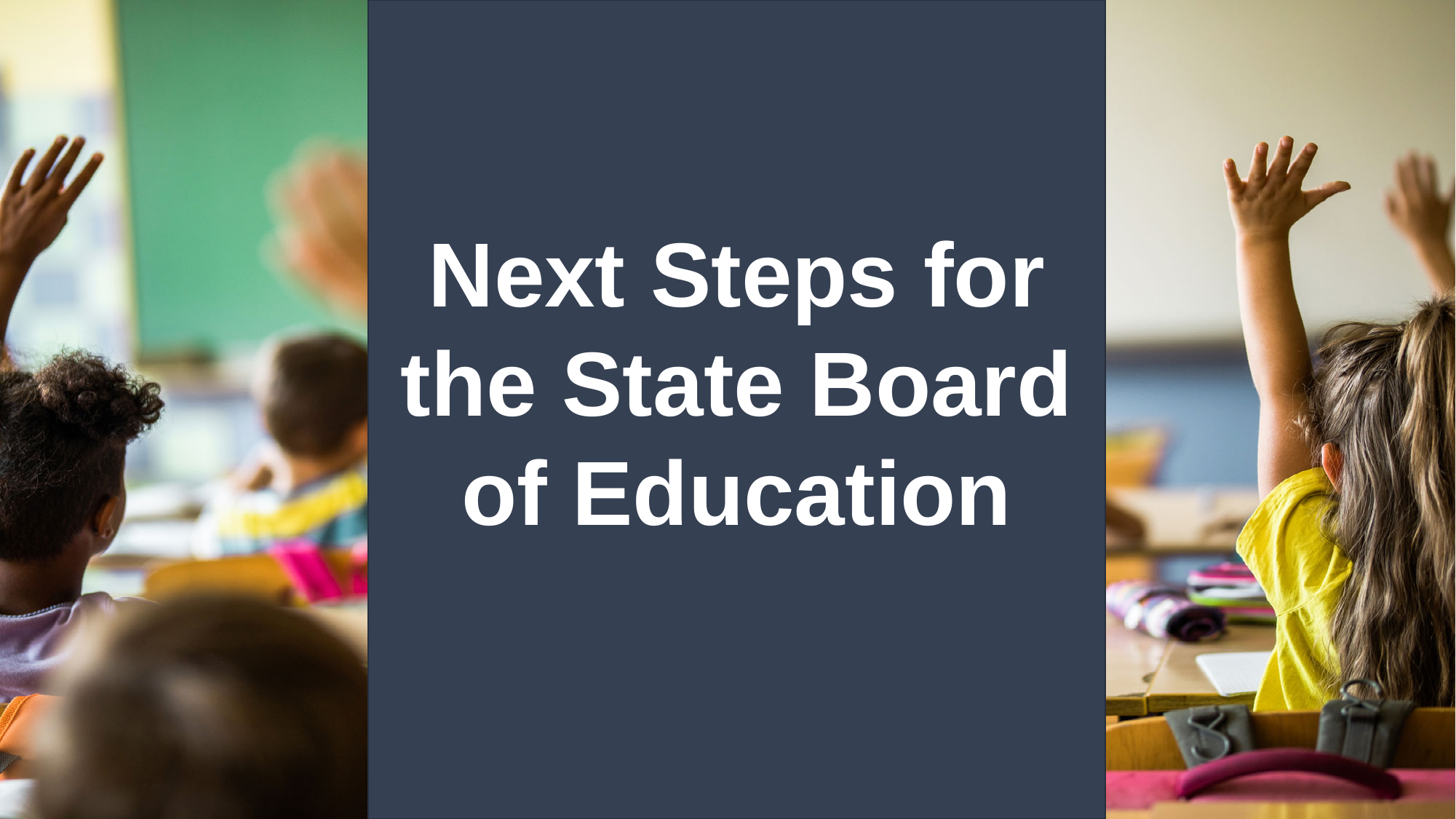

# Next Steps for the State Board of Education